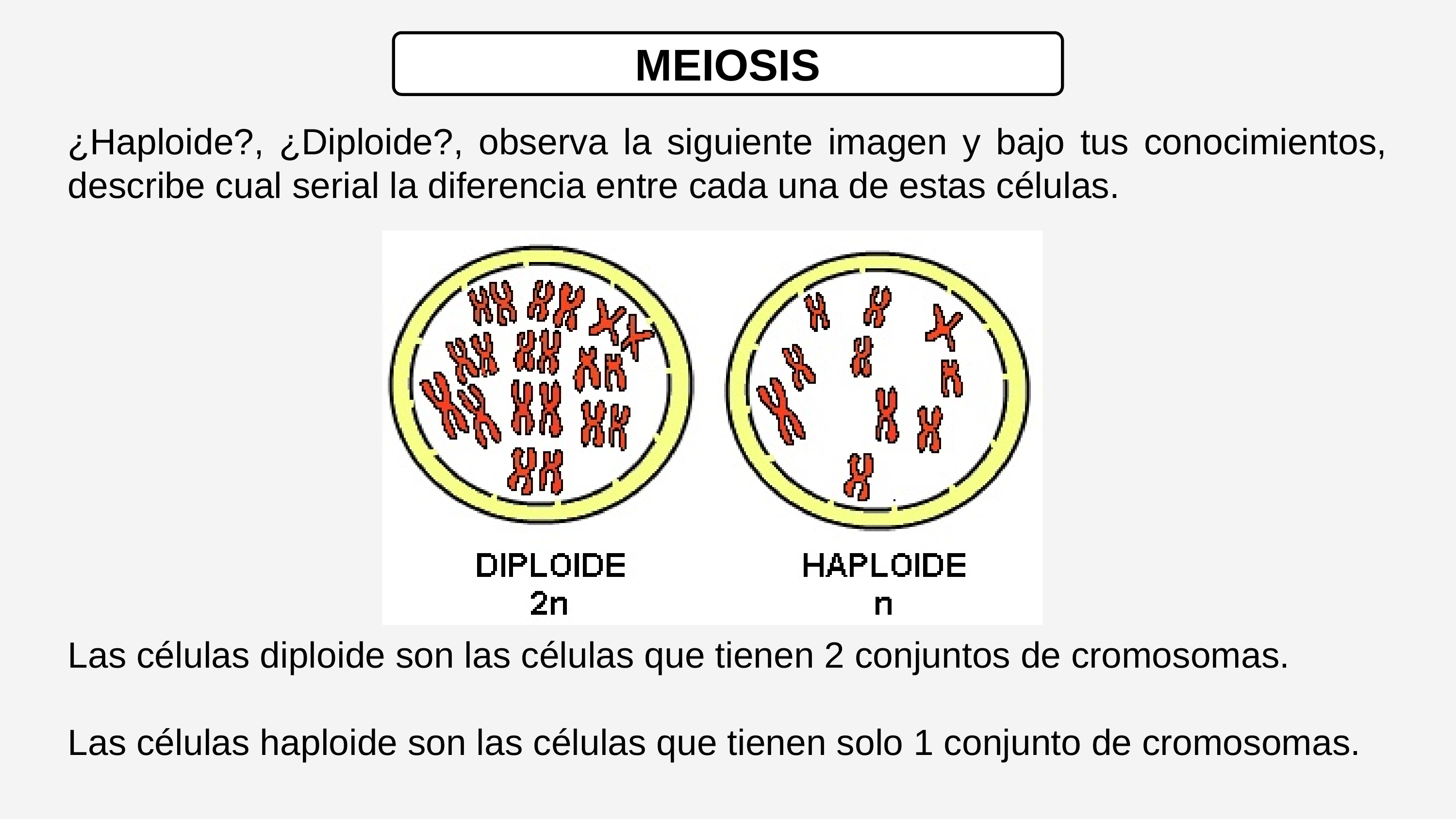

MEIOSIS

¿Haploide?, ¿Diploide?, observa la siguiente imagen y bajo tus conocimientos, describe cual serial la diferencia entre cada una de estas células.

Las células diploide son las células que tienen 2 conjuntos de cromosomas.

Las células haploide son las células que tienen solo 1 conjunto de cromosomas.